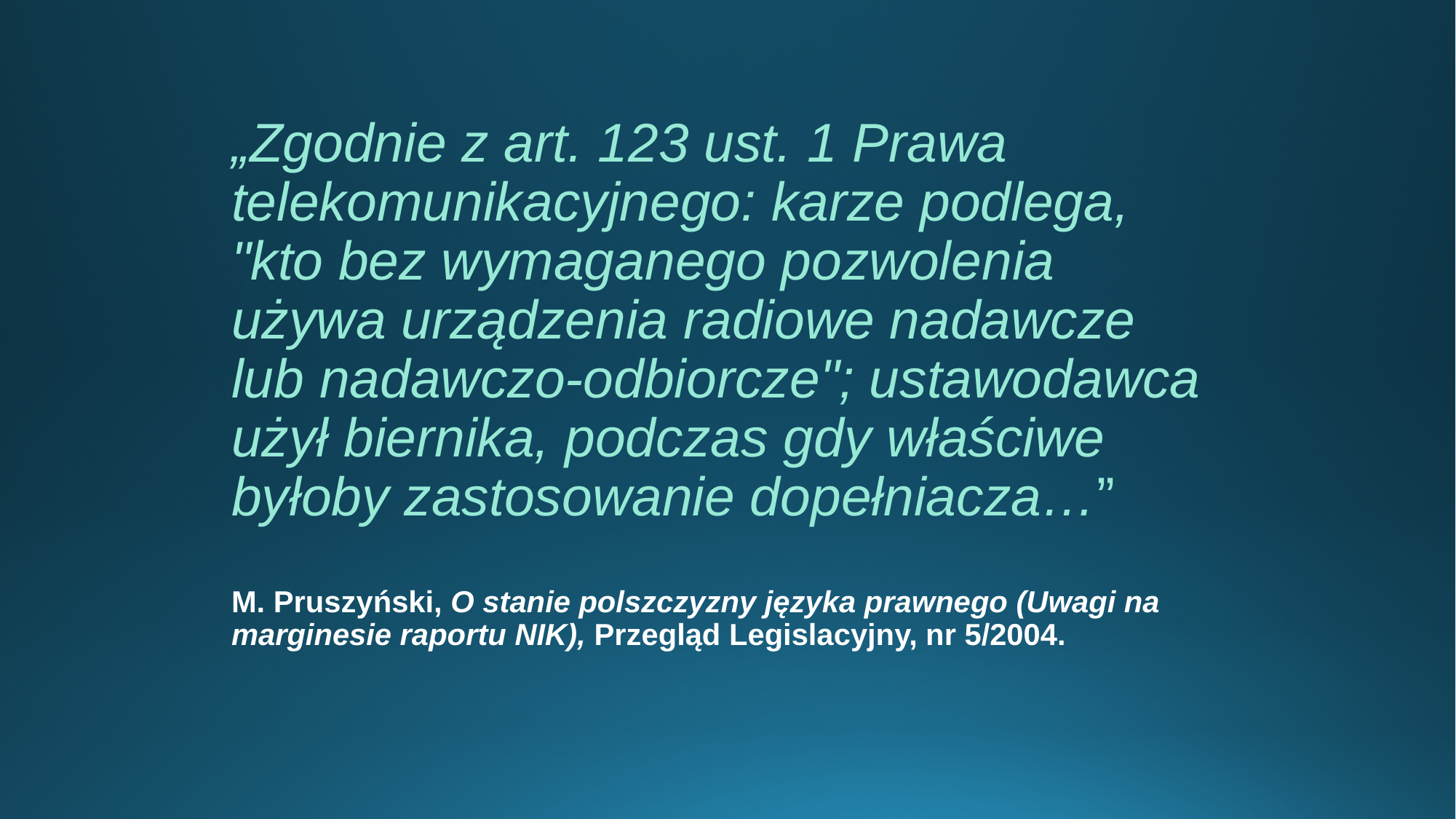

# „Zgodnie z art. 123 ust. 1 Prawa telekomunikacyjnego: karze podlega, "kto bez wymaganego pozwolenia używa urządzenia radiowe nadawcze lub nadawczo-odbiorcze"; ustawodawca użył biernika, podczas gdy właściwe byłoby zastosowanie dopełniacza…” M. Pruszyński, O stanie polszczyzny języka prawnego (Uwagi na marginesie raportu NIK), Przegląd Legislacyjny, nr 5/2004.